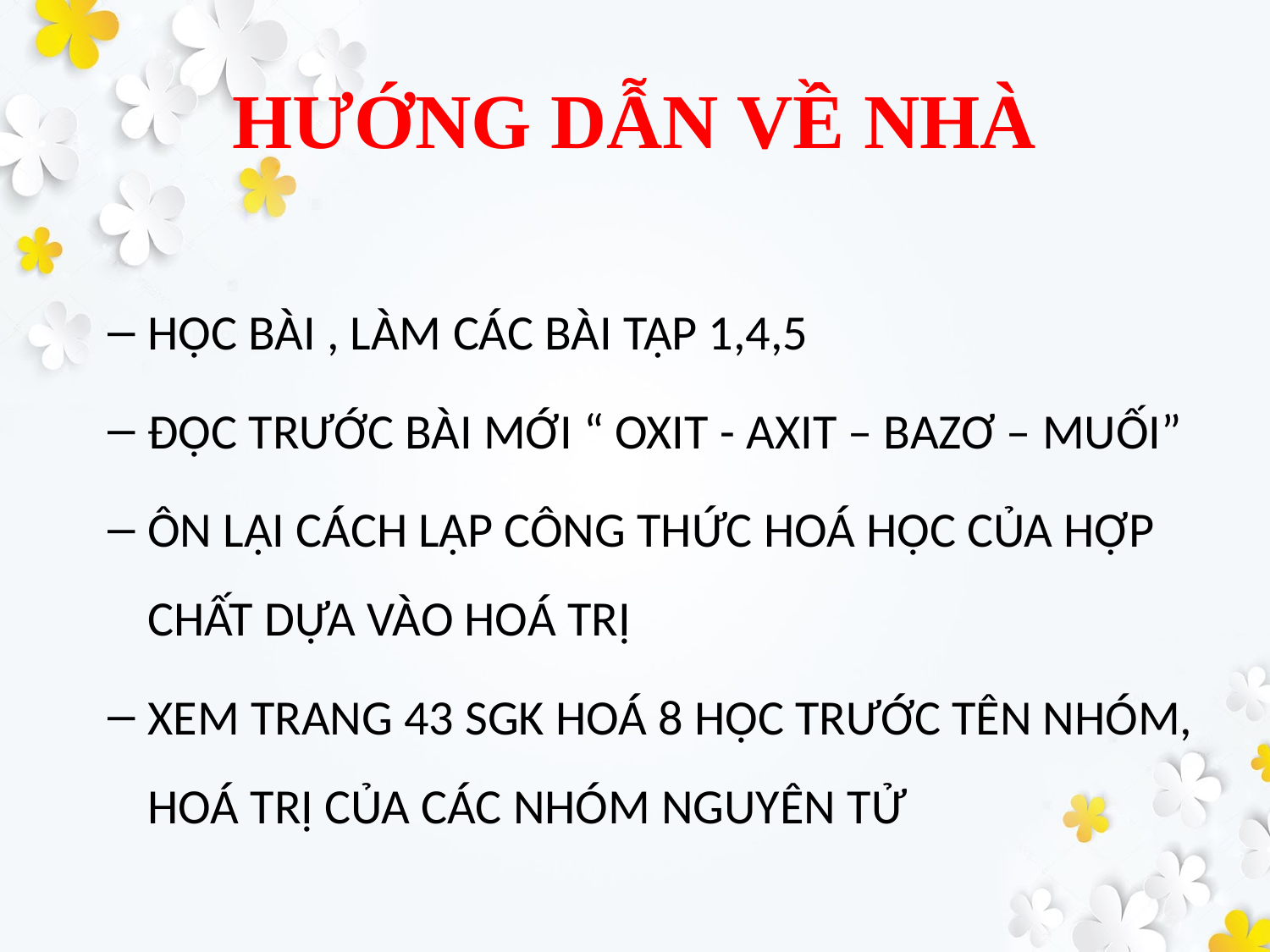

# HƯỚNG DẪN VỀ NHÀ
HỌC BÀI , LÀM CÁC BÀI TẬP 1,4,5
ĐỌC TRƯỚC BÀI MỚI “ OXIT - AXIT – BAZƠ – MUỐI”
ÔN LẠI CÁCH LẬP CÔNG THỨC HOÁ HỌC CỦA HỢP CHẤT DỰA VÀO HOÁ TRỊ
XEM TRANG 43 SGK HOÁ 8 HỌC TRƯỚC TÊN NHÓM, HOÁ TRỊ CỦA CÁC NHÓM NGUYÊN TỬ